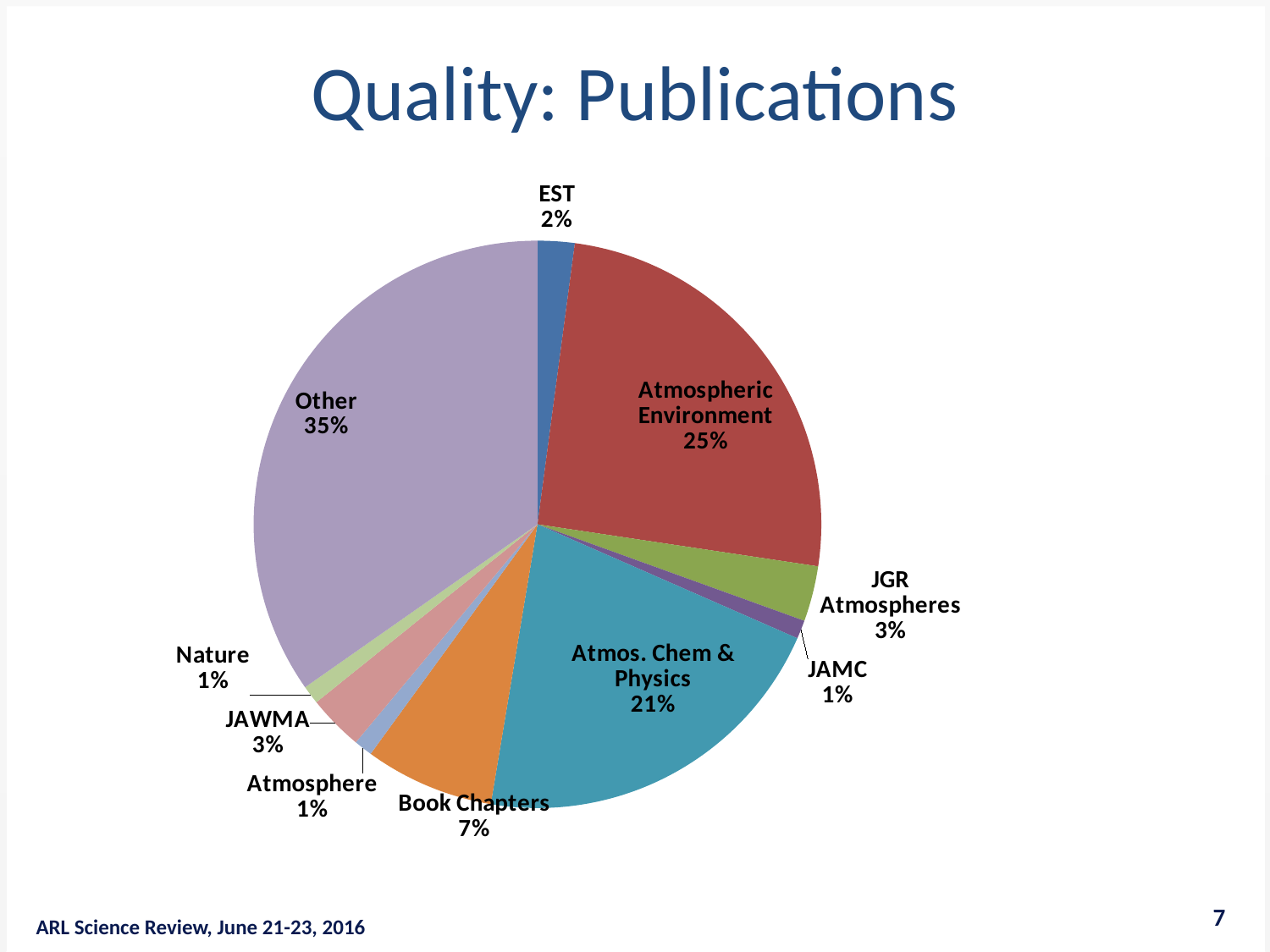

# Quality: Publications

### Chart

| Category | total |
|---|---|
| EST | 2.0 |
| Atmospheric Environment | 24.0 |
| JGR Atmospheres | 3.0 |
| JAMC | 1.0 |
| Atmos. Chem & Physics | 20.0 |
| Book Chapters | 7.0 |
| Atmosphere | 1.0 |
| JAWMA | 3.0 |
| Nature | 1.0 |
| Other | 33.0 |
7
ARL Science Review, June 21-23, 2016